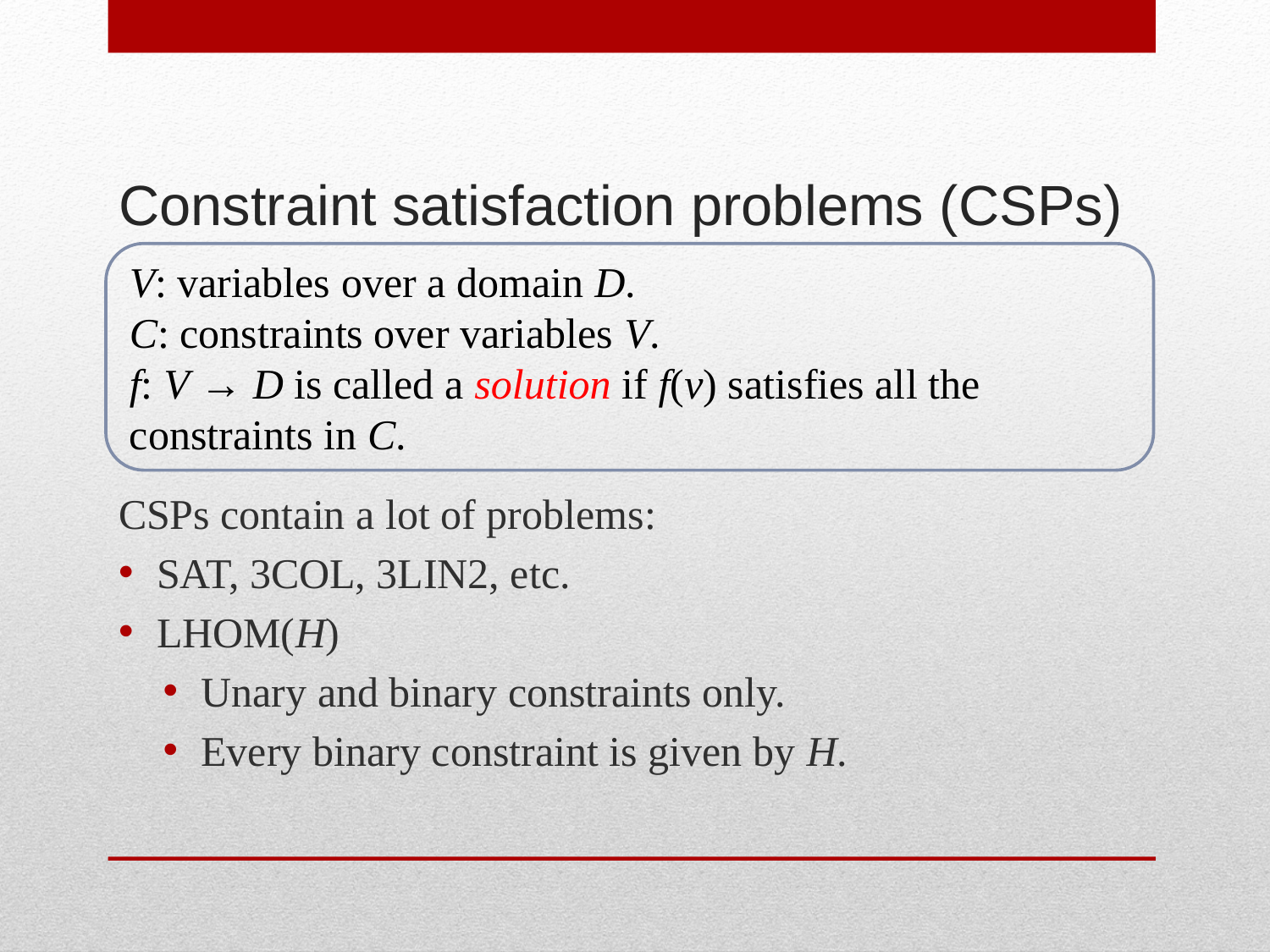

# Constraint satisfaction problems (CSPs)
V: variables over a domain D.
C: constraints over variables V.
f: V → D is called a solution if f(v) satisfies all the constraints in C.

CSPs contain a lot of problems:
SAT, 3COL, 3LIN2, etc.
LHOM(H)
Unary and binary constraints only.
Every binary constraint is given by H.